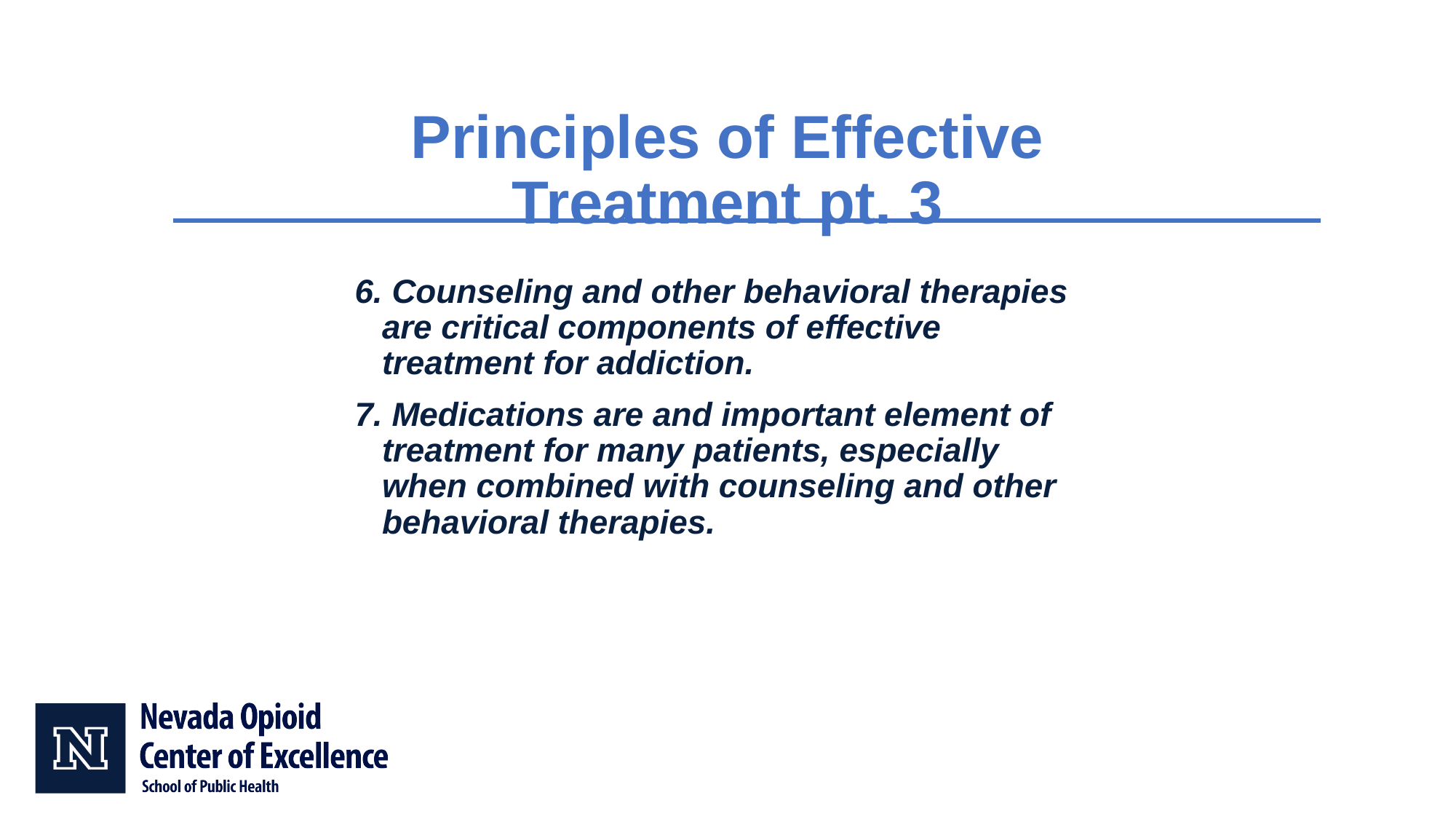

# Principles of Effective Treatment pt. 3
6. Counseling and other behavioral therapies are critical components of effective treatment for addiction.
7. Medications are and important element of treatment for many patients, especially when combined with counseling and other behavioral therapies.